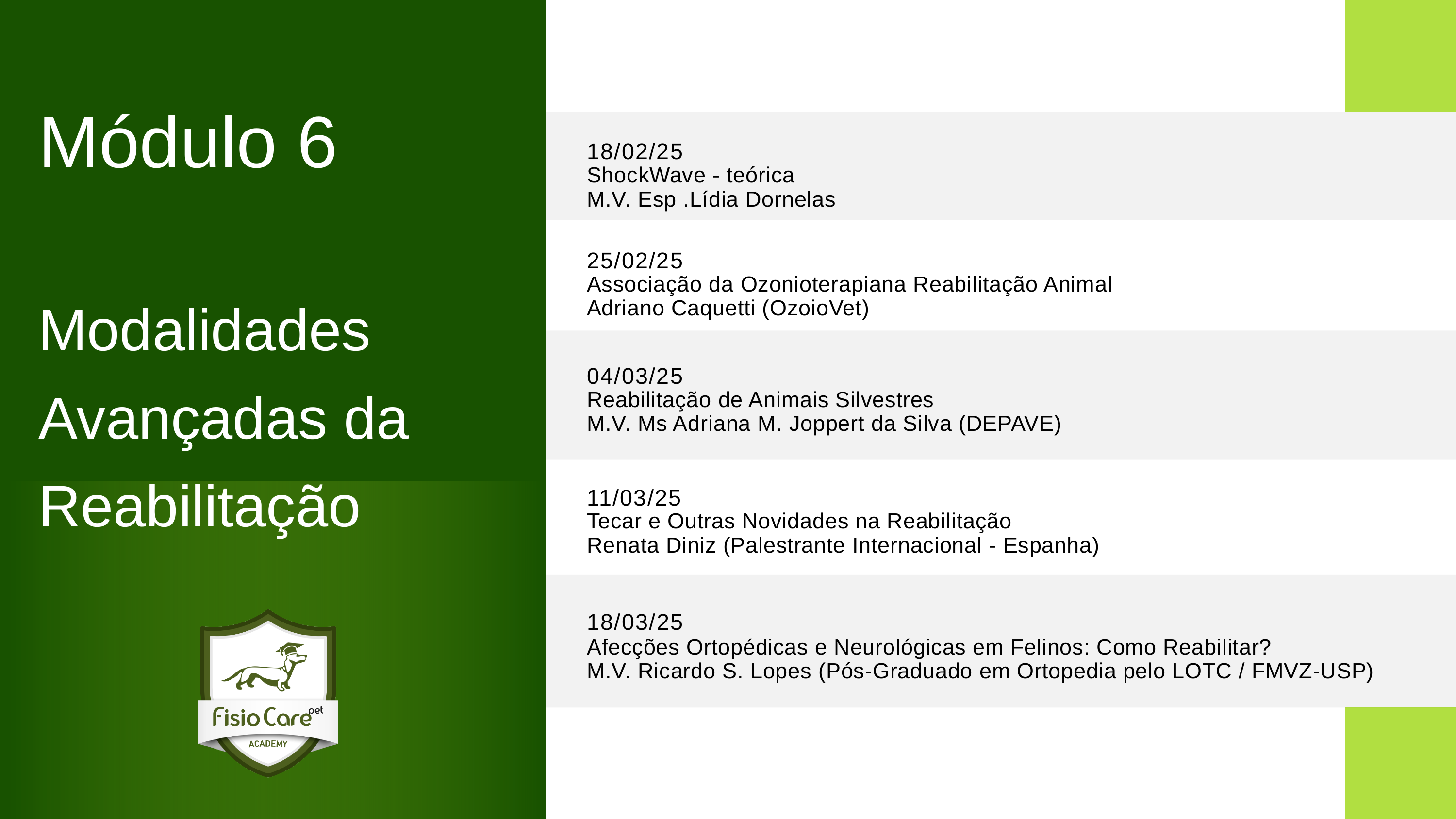

Módulo 6

18/02/25
ShockWave - teórica
M.V. Esp .Lídia Dornelas
25/02/25
Associação da Ozonioterapiana Reabilitação Animal
Adriano Caquetti (OzoioVet)
Modalidades Avançadas da Reabilitação

04/03/25
Reabilitação de Animais Silvestres
M.V. Ms Adriana M. Joppert da Silva (DEPAVE)
11/03/25
Tecar e Outras Novidades na Reabilitação
Renata Diniz (Palestrante Internacional - Espanha)

18/03/25
Afecções Ortopédicas e Neurológicas em Felinos: Como Reabilitar?
M.V. Ricardo S. Lopes (Pós-Graduado em Ortopedia pelo LOTC / FMVZ-USP)